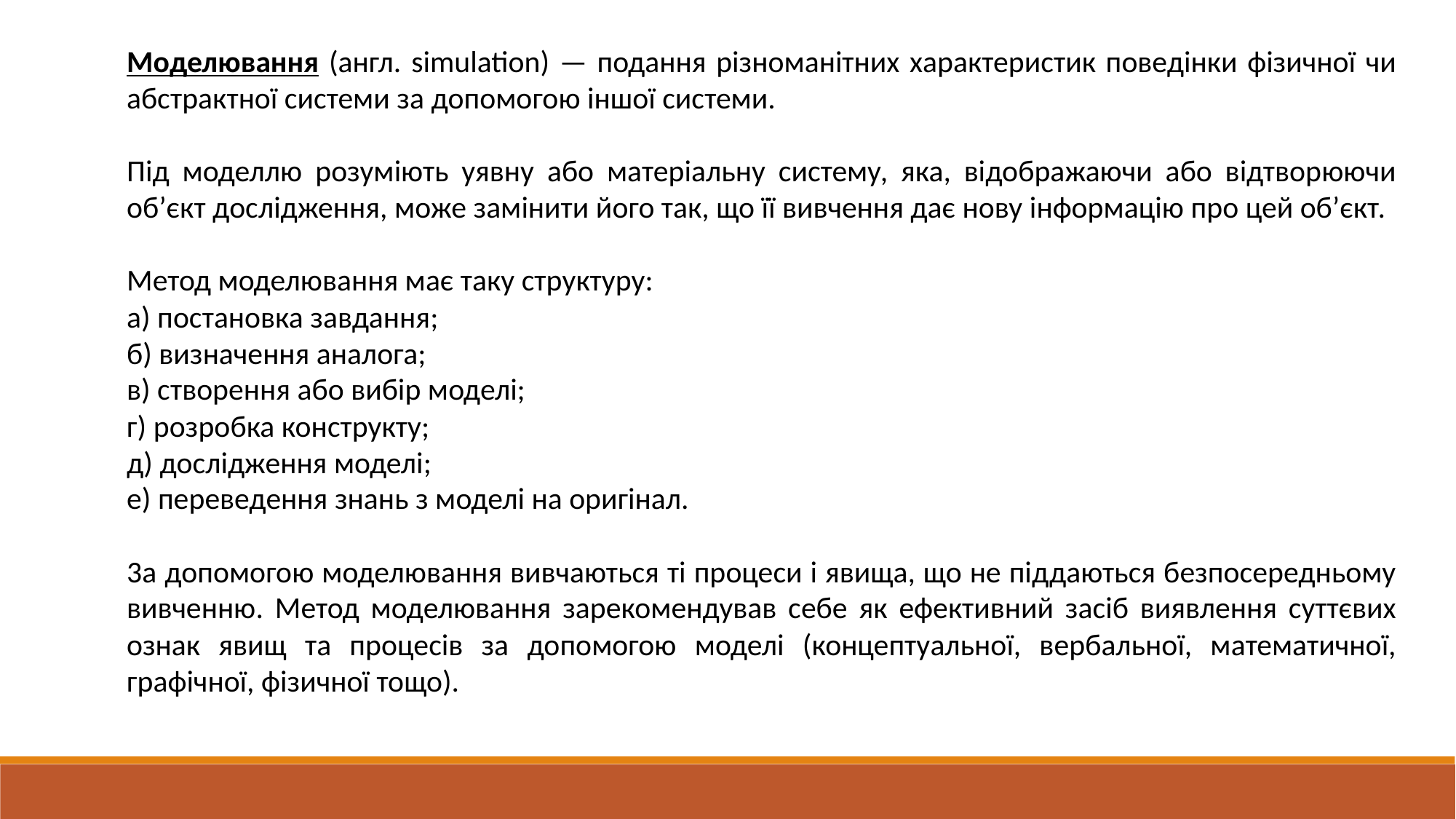

Моделювання (англ. simulation) — подання різноманітних характеристик поведінки фізичної чи абстрактної системи за допомогою іншої системи.

Під моделлю розуміють уявну або матеріальну систему, яка, відображаючи або відтворюючи об’єкт дослідження, може замінити його так, що її вивчення дає нову інформацію про цей об’єкт.

Метод моделювання має таку структуру:
а) постановка завдання;
б) визначення аналога;
в) створення або вибір моделі;
г) розробка конструкту;
д) дослідження моделі;
е) переведення знань з моделі на оригінал.

3а допомогою моделювання вивчаються ті процеси і явища, що не піддаються безпосередньому вивченню. Метод моделювання зарекомендував себе як ефективний засіб виявлення суттєвих ознак явищ та процесів за допомогою моделі (концептуальної, вербальної, математичної, графічної, фізичної тощо).